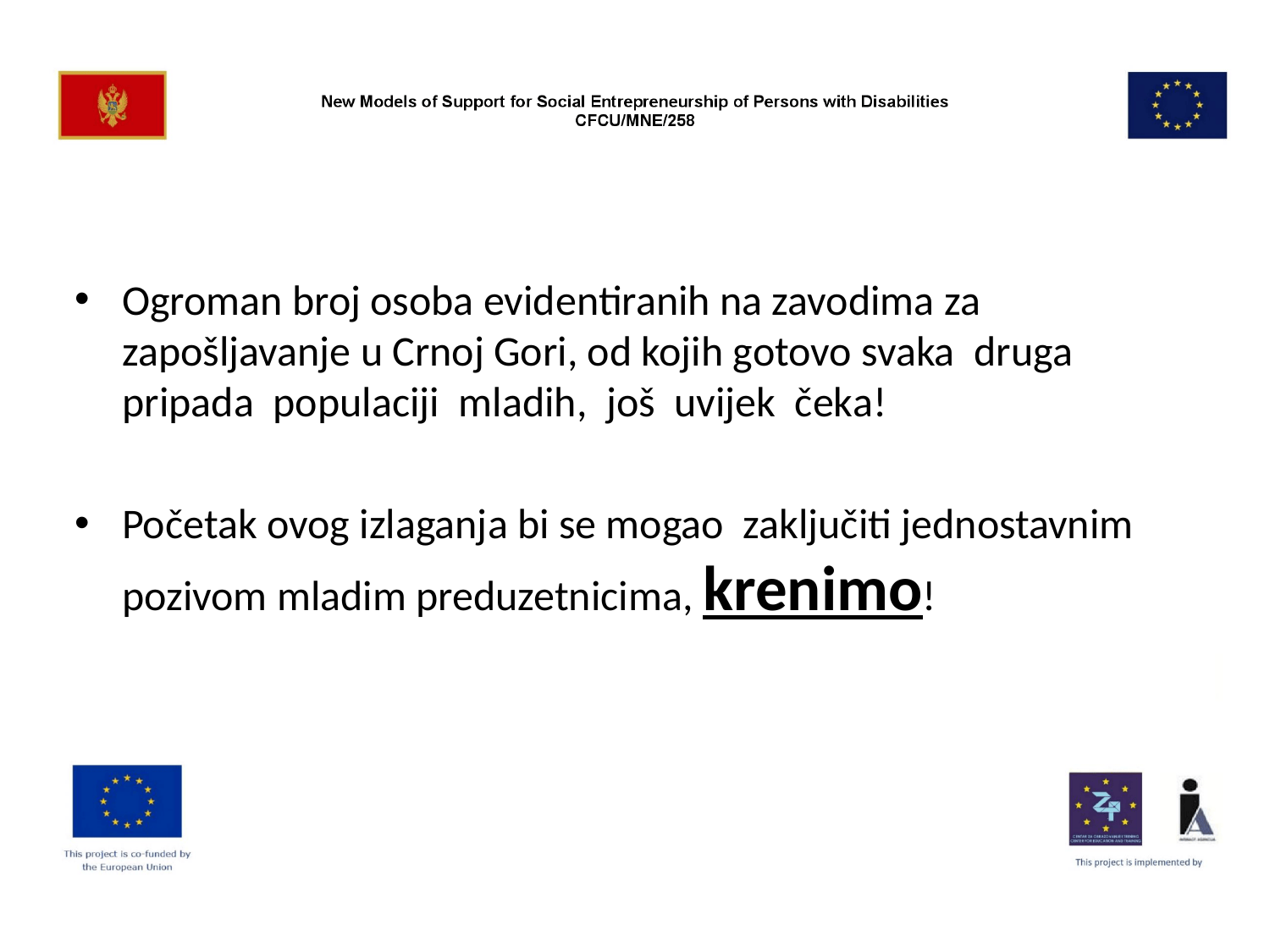

#
Ogroman broj osoba evidentiranih na zavodima za zapošljavanje u Crnoj Gori, od kojih gotovo svaka  druga  pripada  populaciji  mladih,  još  uvijek  čeka!

Početak ovog izlaganja bi se mogao  zaključiti jednostavnim pozivom mladim preduzetnicima, krenimo!